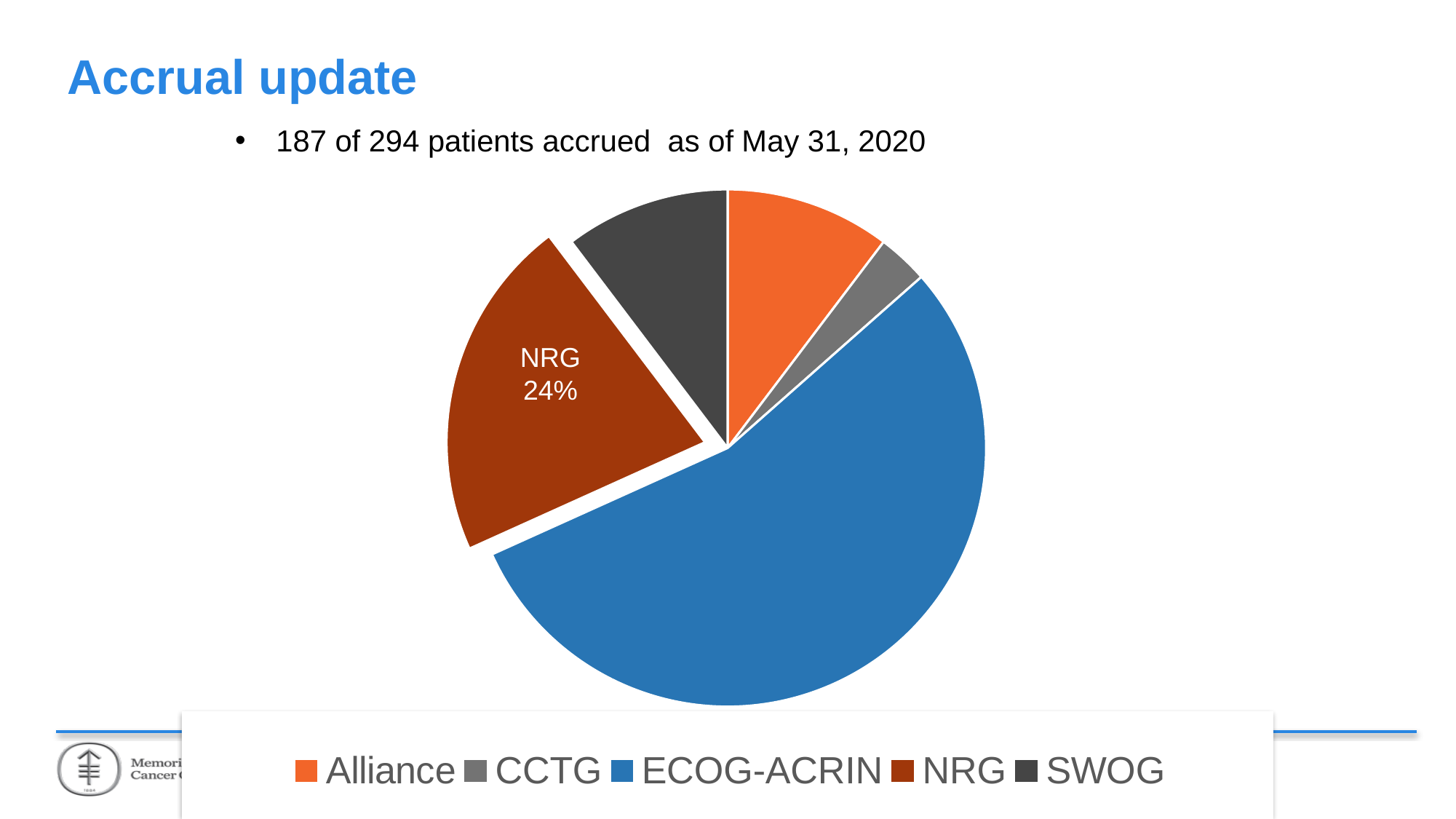

# Accrual update
187 of 294 patients accrued  as of May 31, 2020

### Chart

| Category |  |
|---|---|
| Alliance | 13.0 |
| CCTG | 4.0 |
| ECOG-ACRIN | 69.0 |
| NRG | 27.0 |
| SWOG | 13.0 |
NRG
24%